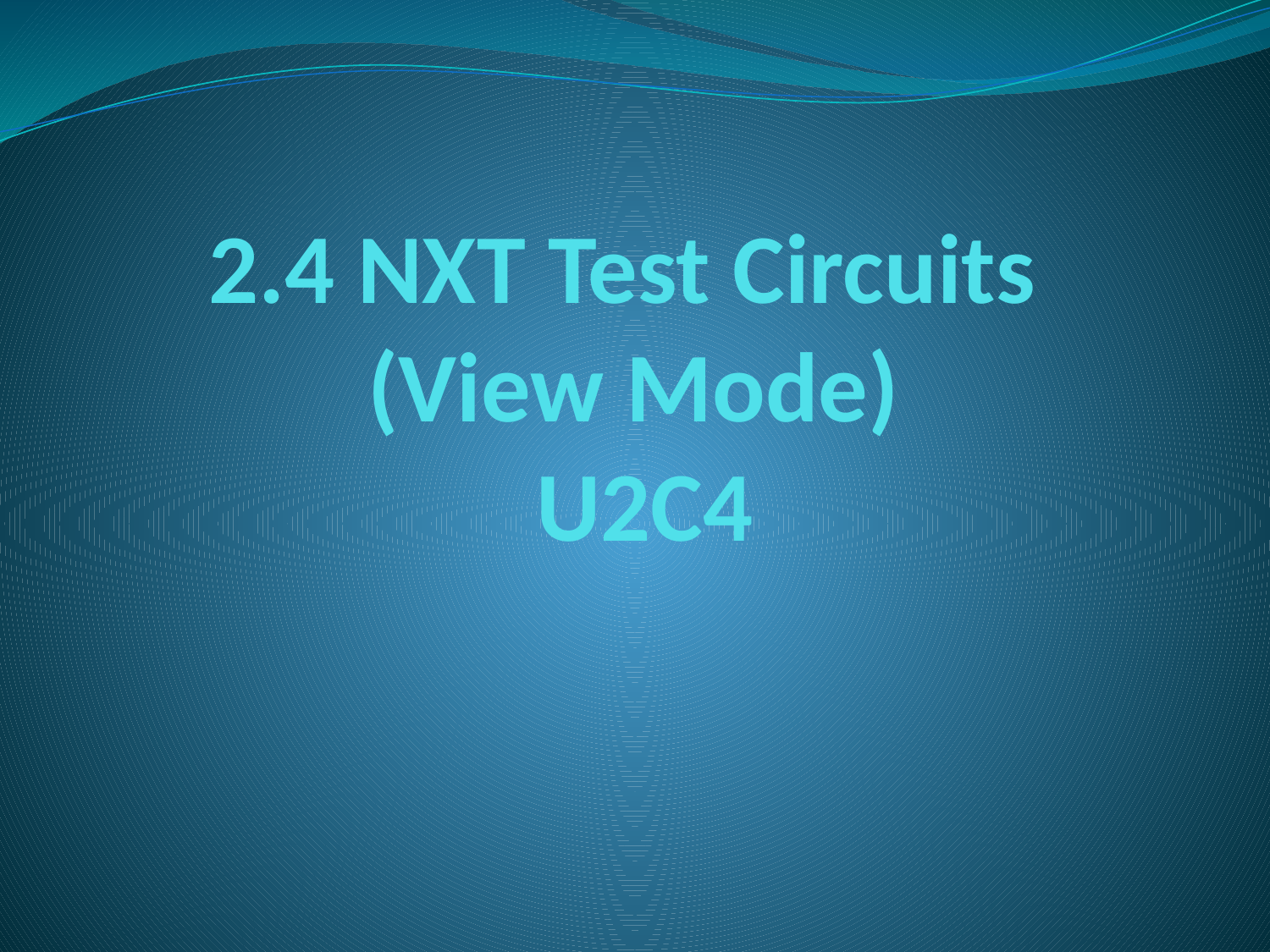

# 2.4 NXT Test Circuits (View Mode) U2C4